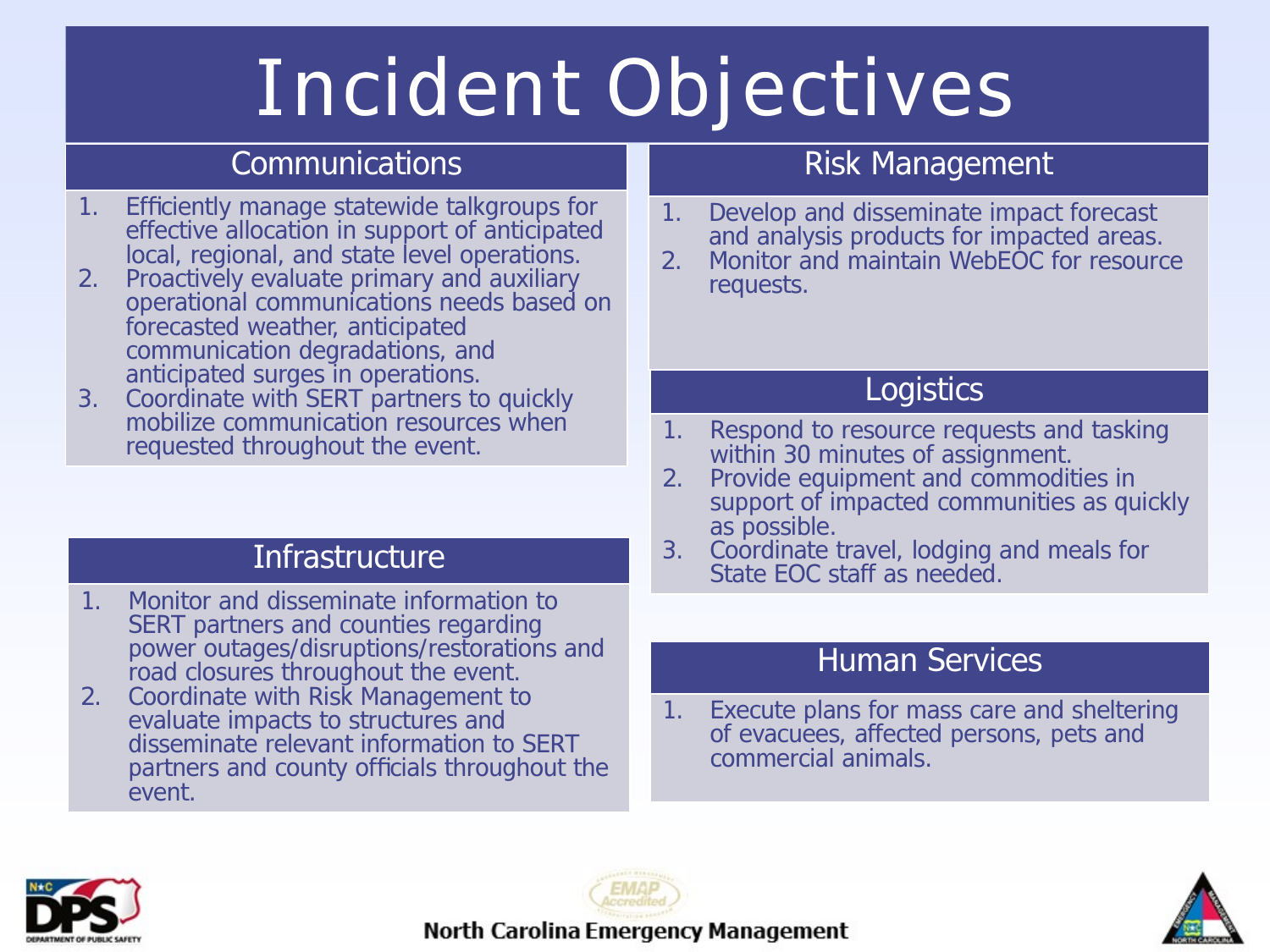

# Incident Objectives
| Communications |
| --- |
| Efficiently manage statewide talkgroups for effective allocation in support of anticipated local, regional, and state level operations. Proactively evaluate primary and auxiliary operational communications needs based on forecasted weather, anticipated communication degradations, and anticipated surges in operations. Coordinate with SERT partners to quickly mobilize communication resources when requested throughout the event. |
| Risk Management |
| --- |
| Develop and disseminate impact forecast and analysis products for impacted areas. Monitor and maintain WebEOC for resource requests. |
| Logistics |
| --- |
| Respond to resource requests and tasking within 30 minutes of assignment. Provide equipment and commodities in support of impacted communities as quickly as possible. Coordinate travel, lodging and meals for State EOC staff as needed. |
| Infrastructure |
| --- |
| Monitor and disseminate information to SERT partners and counties regarding power outages/disruptions/restorations and road closures throughout the event. Coordinate with Risk Management to evaluate impacts to structures and disseminate relevant information to SERT partners and county officials throughout the event. |
| Human Services |
| --- |
| Execute plans for mass care and sheltering of evacuees, affected persons, pets and commercial animals. |